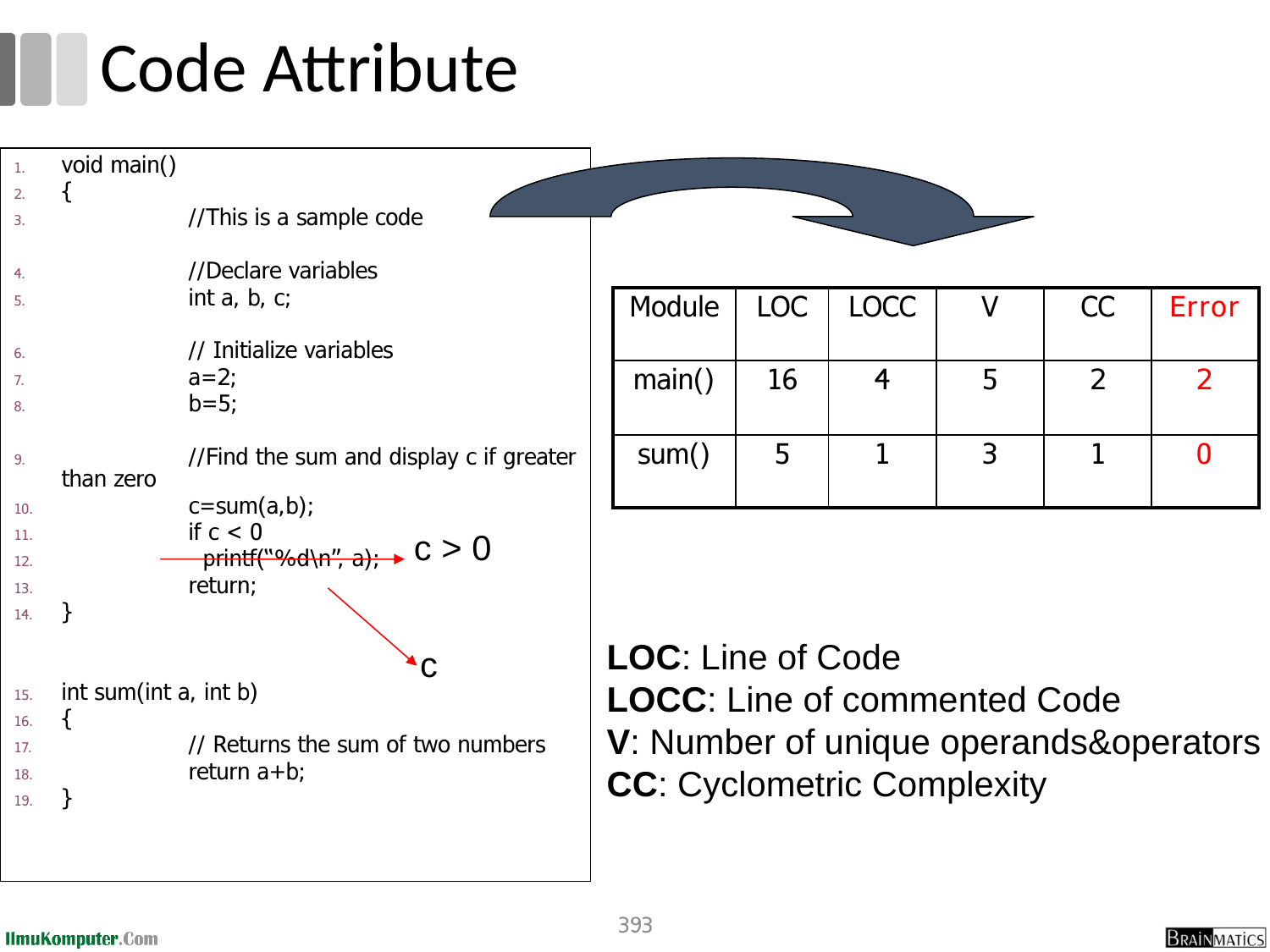

# Code Attribute
void main()
{
	//This is a sample code

	//Declare variables
	int a, b, c;

	// Initialize variables
	a=2;
	b=5;

	//Find the sum and display c if greater than zero
	c=sum(a,b);
	if c < 0
	  printf(“%d\n”, a);
	return;
}

int sum(int a, int b)
{
	// Returns the sum of two numbers
	return a+b;
}

| Module | LOC | LOCC | V | CC | Error |
| --- | --- | --- | --- | --- | --- |
| main() | 16 | 4 | 5 | 2 | 2 |
| sum() | 5 | 1 | 3 | 1 | 0 |
 c > 0

c
LOC: Line of Code
LOCC: Line of commented Code
V: Number of unique operands&operators
CC: Cyclometric Complexity
393